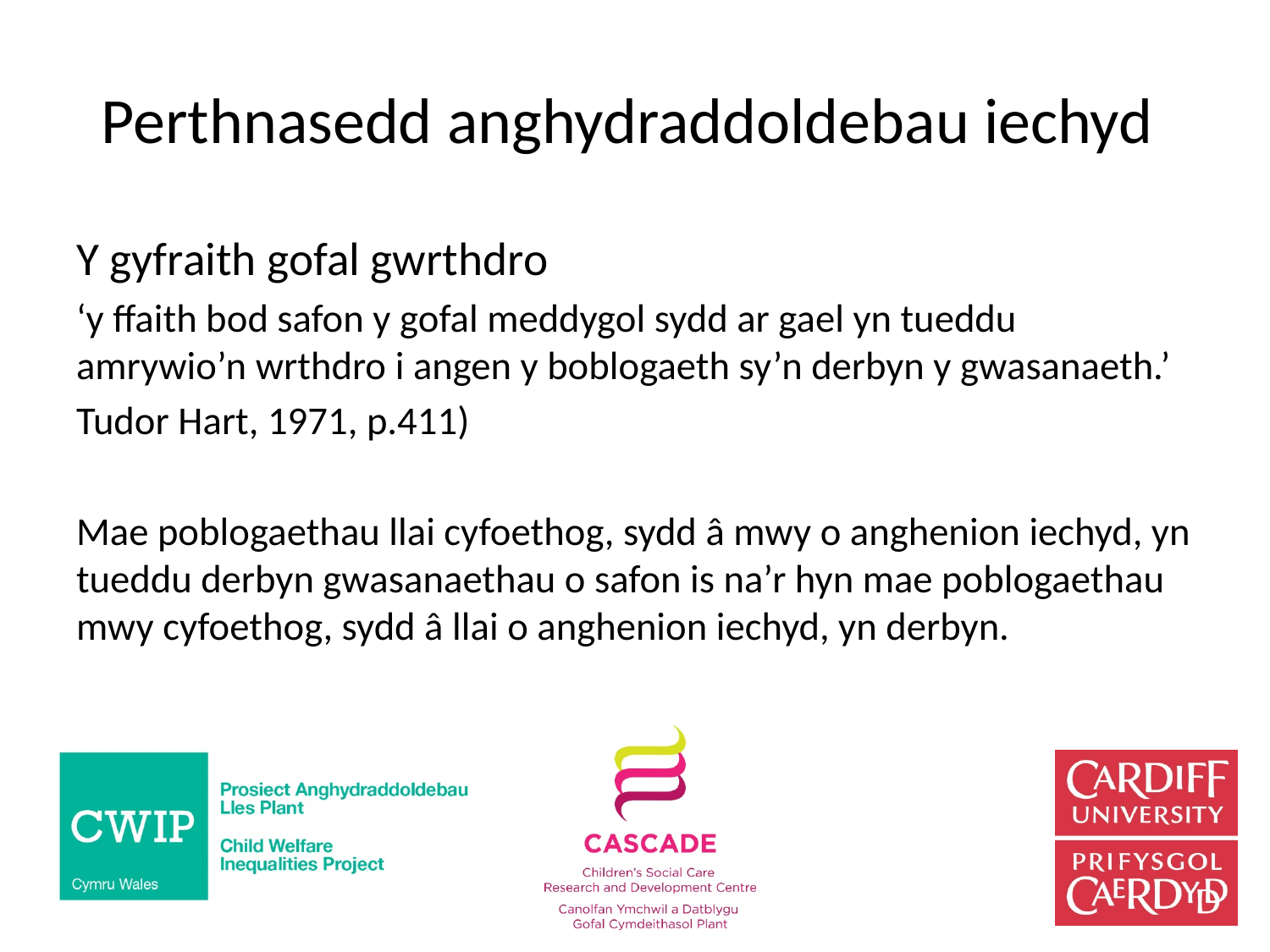

# Perthnasedd anghydraddoldebau iechyd
Y gyfraith gofal gwrthdro
‘y ffaith bod safon y gofal meddygol sydd ar gael yn tueddu amrywio’n wrthdro i angen y boblogaeth sy’n derbyn y gwasanaeth.’
Tudor Hart, 1971, p.411)

Mae poblogaethau llai cyfoethog, sydd â mwy o anghenion iechyd, yn tueddu derbyn gwasanaethau o safon is na’r hyn mae poblogaethau mwy cyfoethog, sydd â llai o anghenion iechyd, yn derbyn.